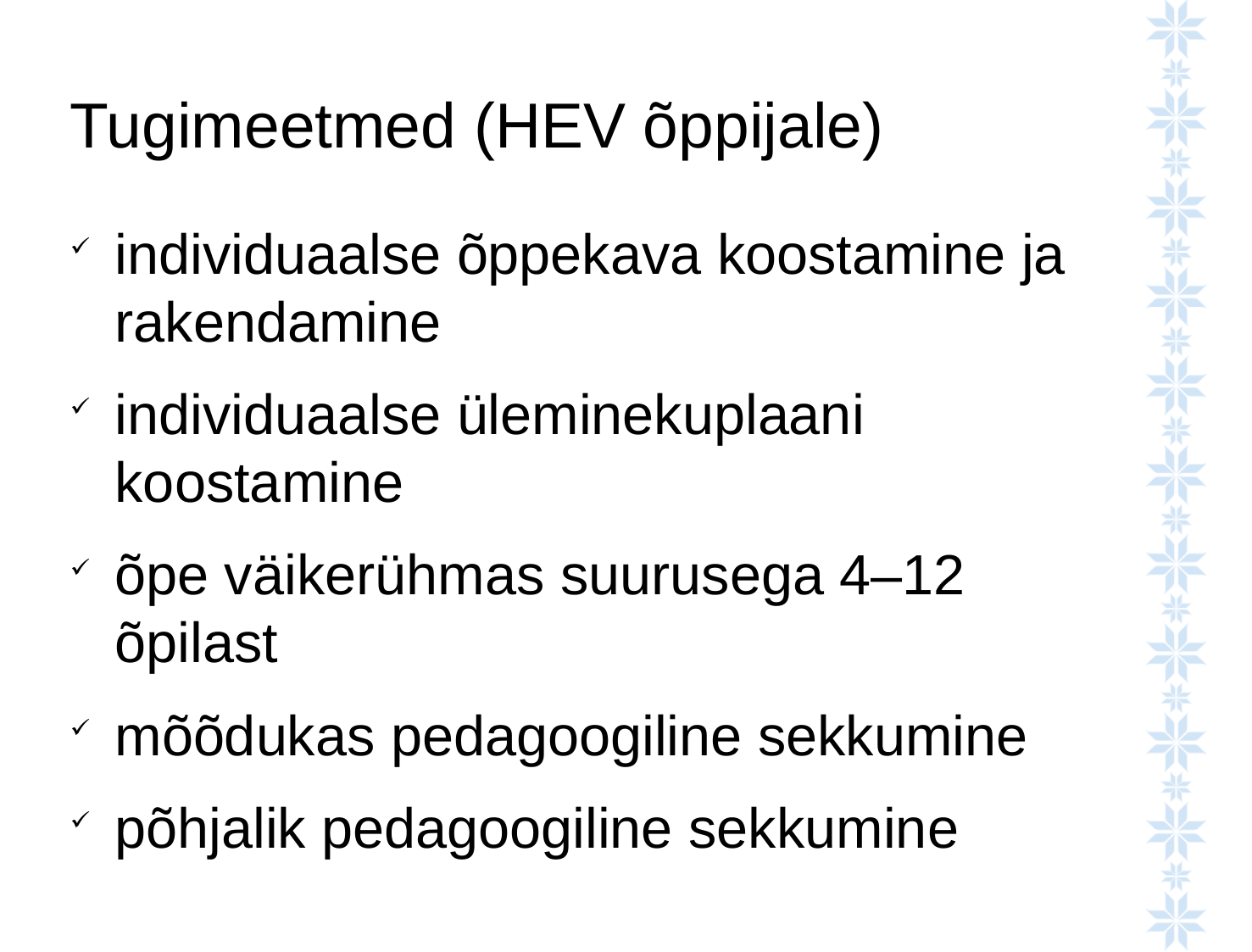

# Tugimeetmed (HEV õppijale)
individuaalse õppekava koostamine ja rakendamine
individuaalse üleminekuplaani koostamine
õpe väikerühmas suurusega 4–12 õpilast
mõõdukas pedagoogiline sekkumine
põhjalik pedagoogiline sekkumine